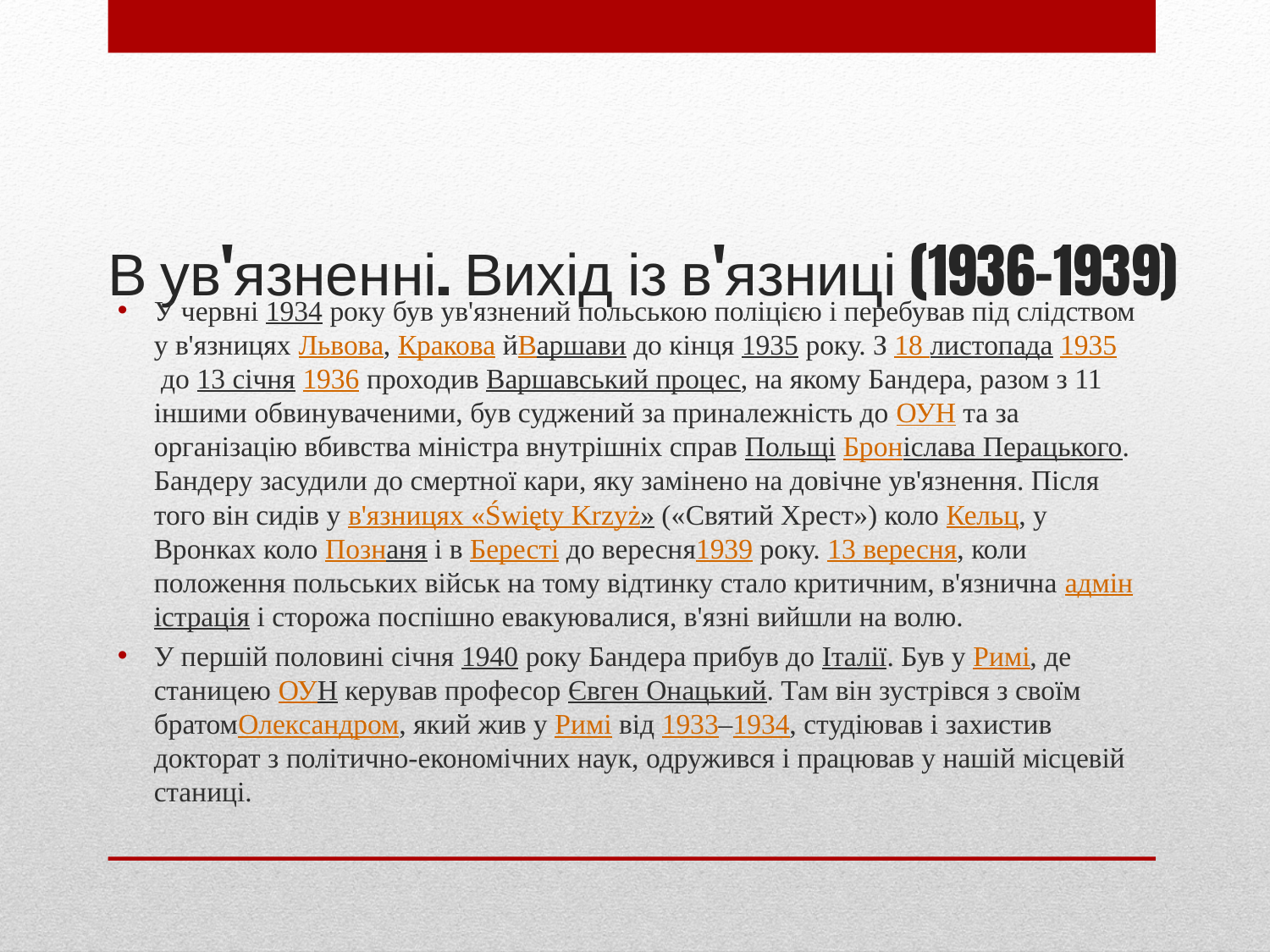

# В ув'язненні. Вихід із в'язниці (1936–1939)
У червні 1934 року був ув'язнений польською поліцією і перебував під слідством у в'язницях Львова, Кракова йВаршави до кінця 1935 року. З 18 листопада 1935 до 13 січня 1936 проходив Варшавський процес, на якому Бандера, разом з 11 іншими обвинуваченими, був суджений за приналежність до ОУН та за організацію вбивства міністра внутрішніх справ Польщі Броніслава Перацького. Бандеру засудили до смертної кари, яку замінено на довічне ув'язнення. Після того він сидів у в'язницях «Święty Krzyż» («Святий Хрест») коло Кельц, у Вронках коло Познаня і в Бересті до вересня1939 року. 13 вересня, коли положення польських військ на тому відтинку стало критичним, в'язнична адміністрація і сторожа поспішно евакуювалися, в'язні вийшли на волю.
У першій половині січня 1940 року Бандера прибув до Італії. Був у Римі, де станицею ОУН керував професор Євген Онацький. Там він зустрівся з своїм братомОлександром, який жив у Римі від 1933–1934, студіював і захистив докторат з політично-економічних наук, одружився і працював у нашій місцевій станиці.